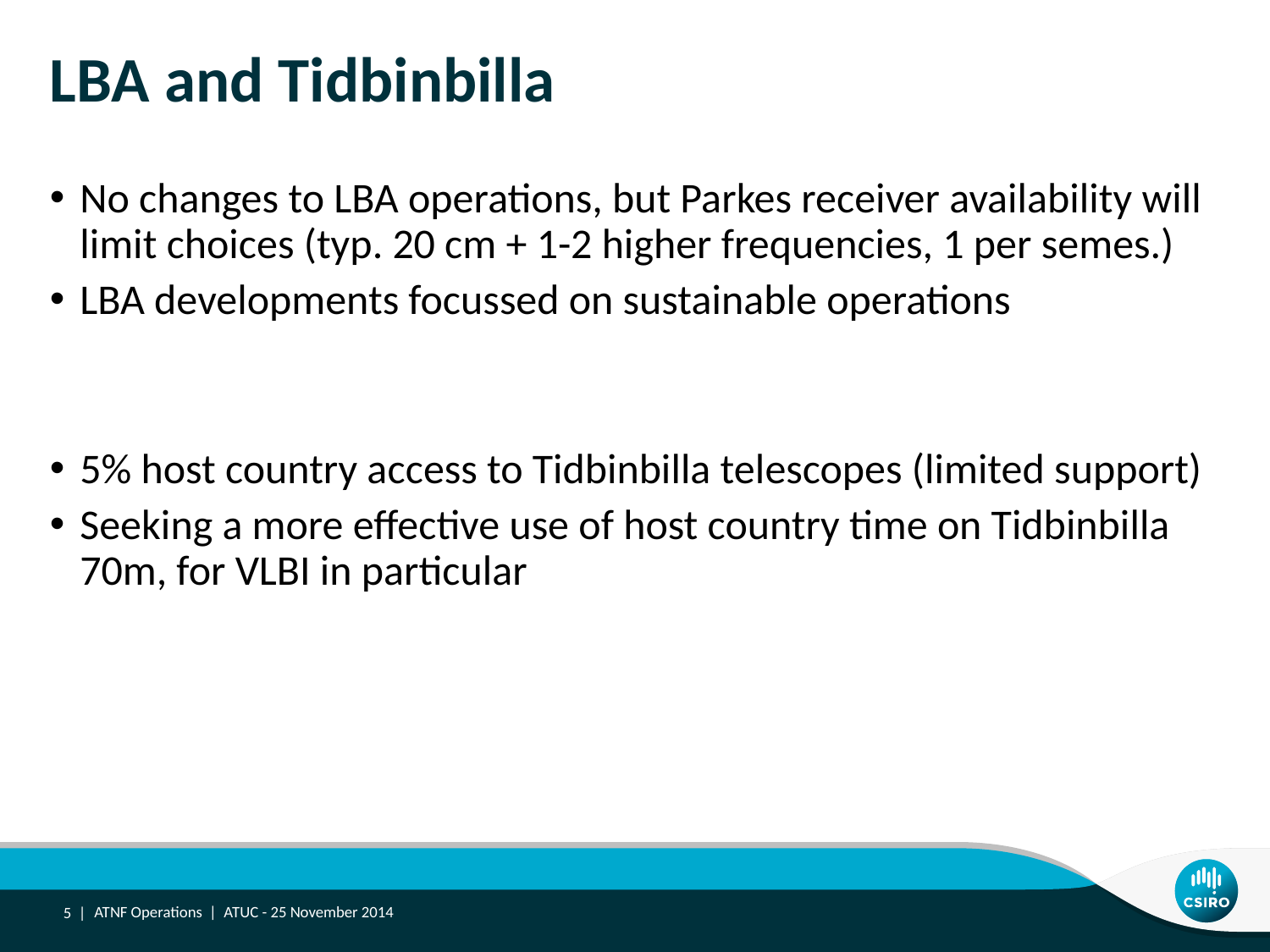

# LBA and Tidbinbilla
No changes to LBA operations, but Parkes receiver availability will limit choices (typ. 20 cm + 1-2 higher frequencies, 1 per semes.)
LBA developments focussed on sustainable operations

5% host country access to Tidbinbilla telescopes (limited support)
Seeking a more effective use of host country time on Tidbinbilla 70m, for VLBI in particular

5  |
ATNF Operations  |  ATUC - 25 November 2014